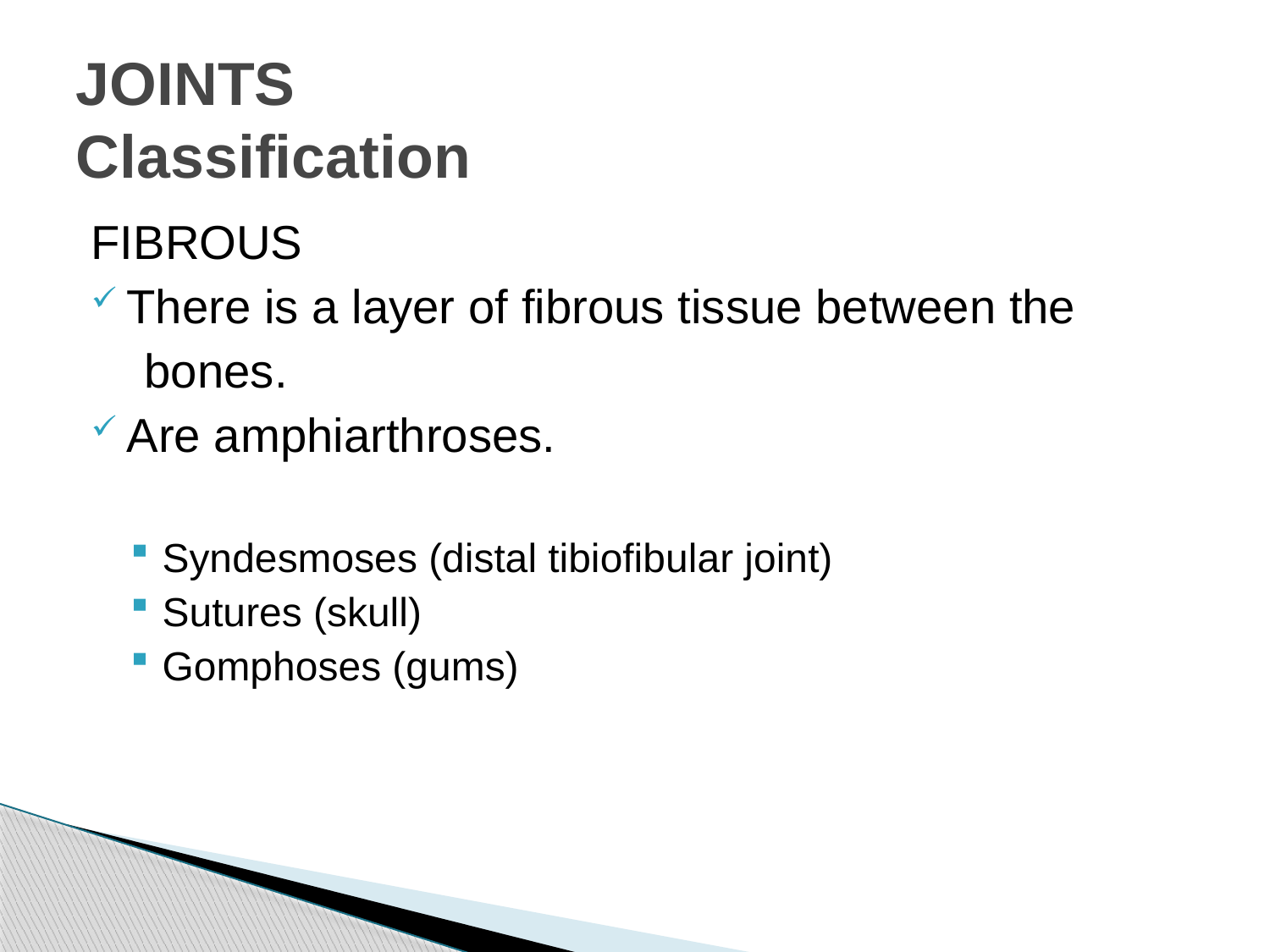

# JOINTS Classification
FIBROUS
There is a layer of fibrous tissue between the
    bones.
Are amphiarthroses.

Syndesmoses (distal tibiofibular joint)
Sutures (skull)
Gomphoses (gums)